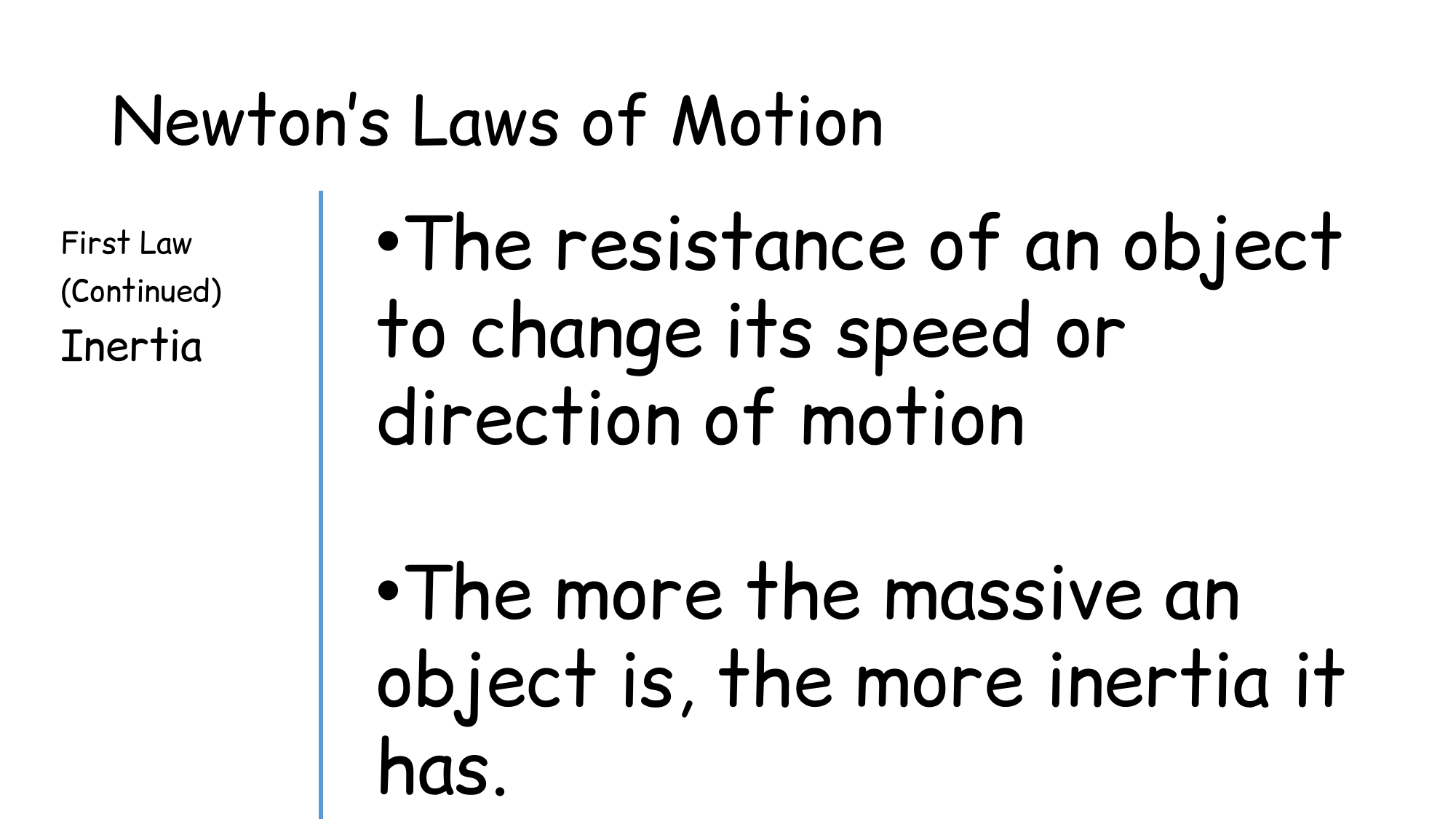

# Newton’s Laws of Motion
The resistance of an object to change its speed or direction of motion

The more the massive an object is, the more inertia it has.
First Law
(Continued)
Inertia